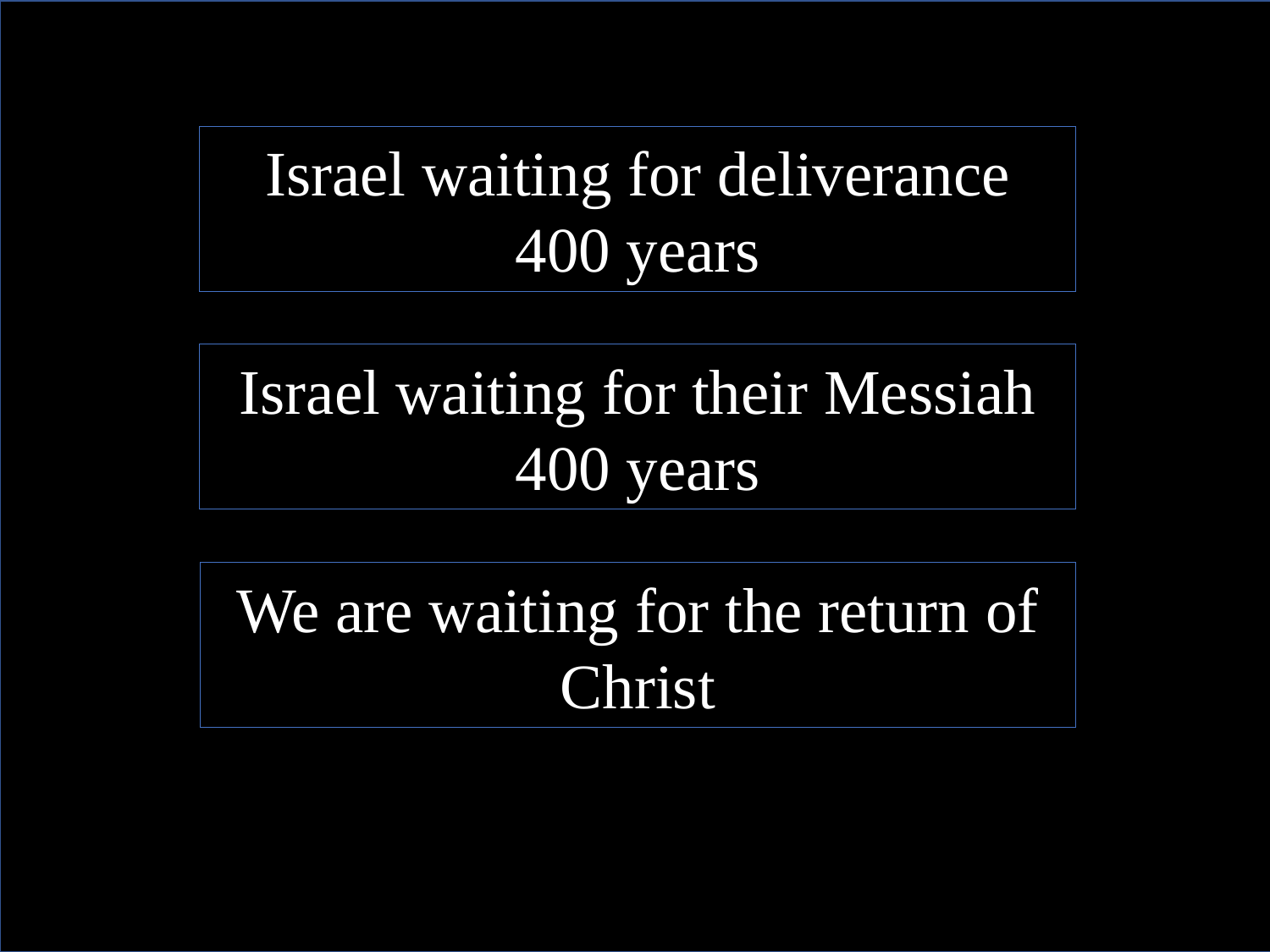

Israel waiting for deliverance 400 years
Israel waiting for their Messiah 400 years
We are waiting for the return of Christ